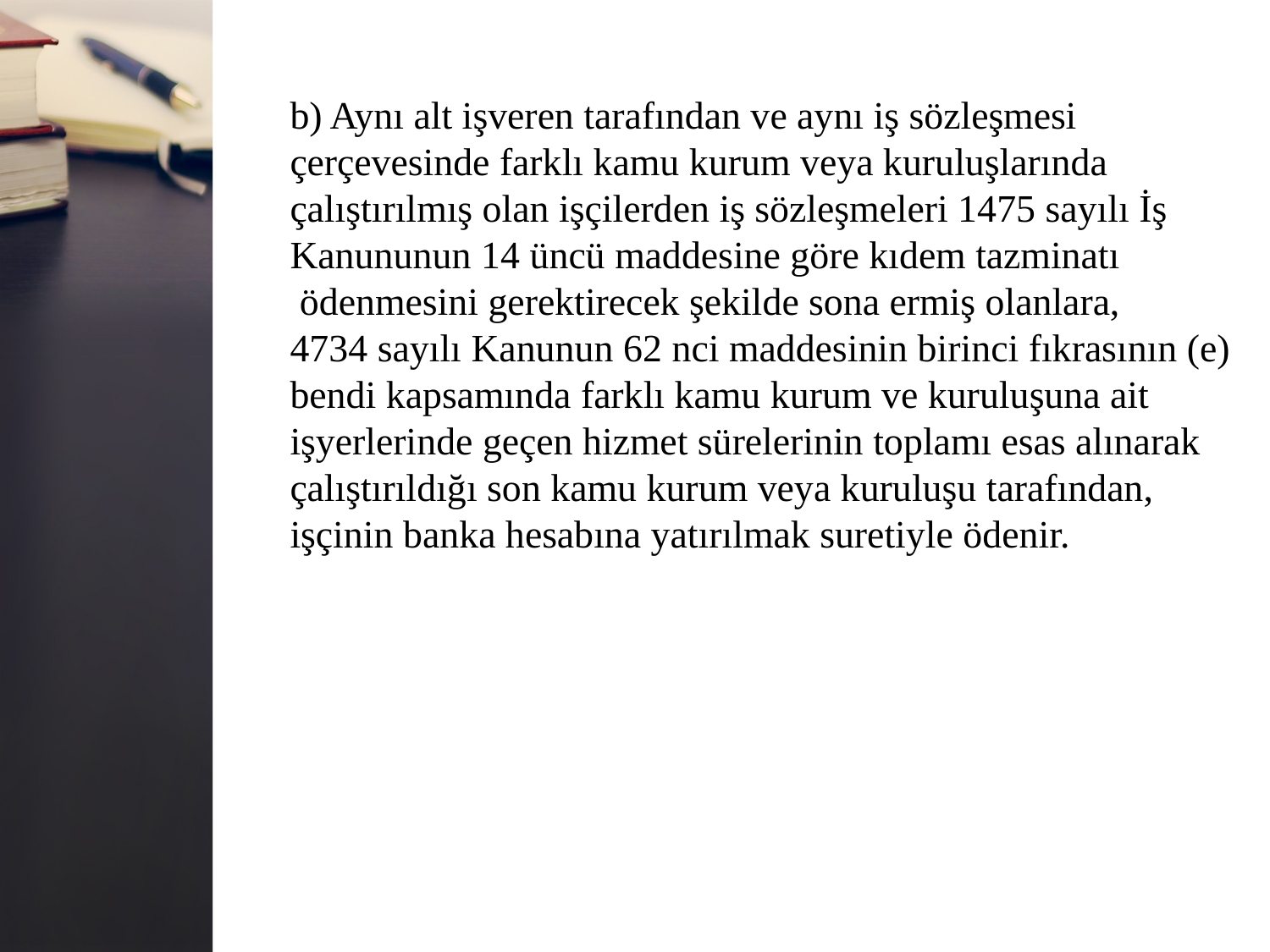

b) Aynı alt işveren tarafından ve aynı iş sözleşmesi
çerçevesinde farklı kamu kurum veya kuruluşlarında
çalıştırılmış olan işçilerden iş sözleşmeleri 1475 sayılı İş
Kanununun 14 üncü maddesine göre kıdem tazminatı
 ödenmesini gerektirecek şekilde sona ermiş olanlara,
4734 sayılı Kanunun 62 nci maddesinin birinci fıkrasının (e) bendi kapsamında farklı kamu kurum ve kuruluşuna ait
işyerlerinde geçen hizmet sürelerinin toplamı esas alınarak
çalıştırıldığı son kamu kurum veya kuruluşu tarafından,
işçinin banka hesabına yatırılmak suretiyle ödenir.